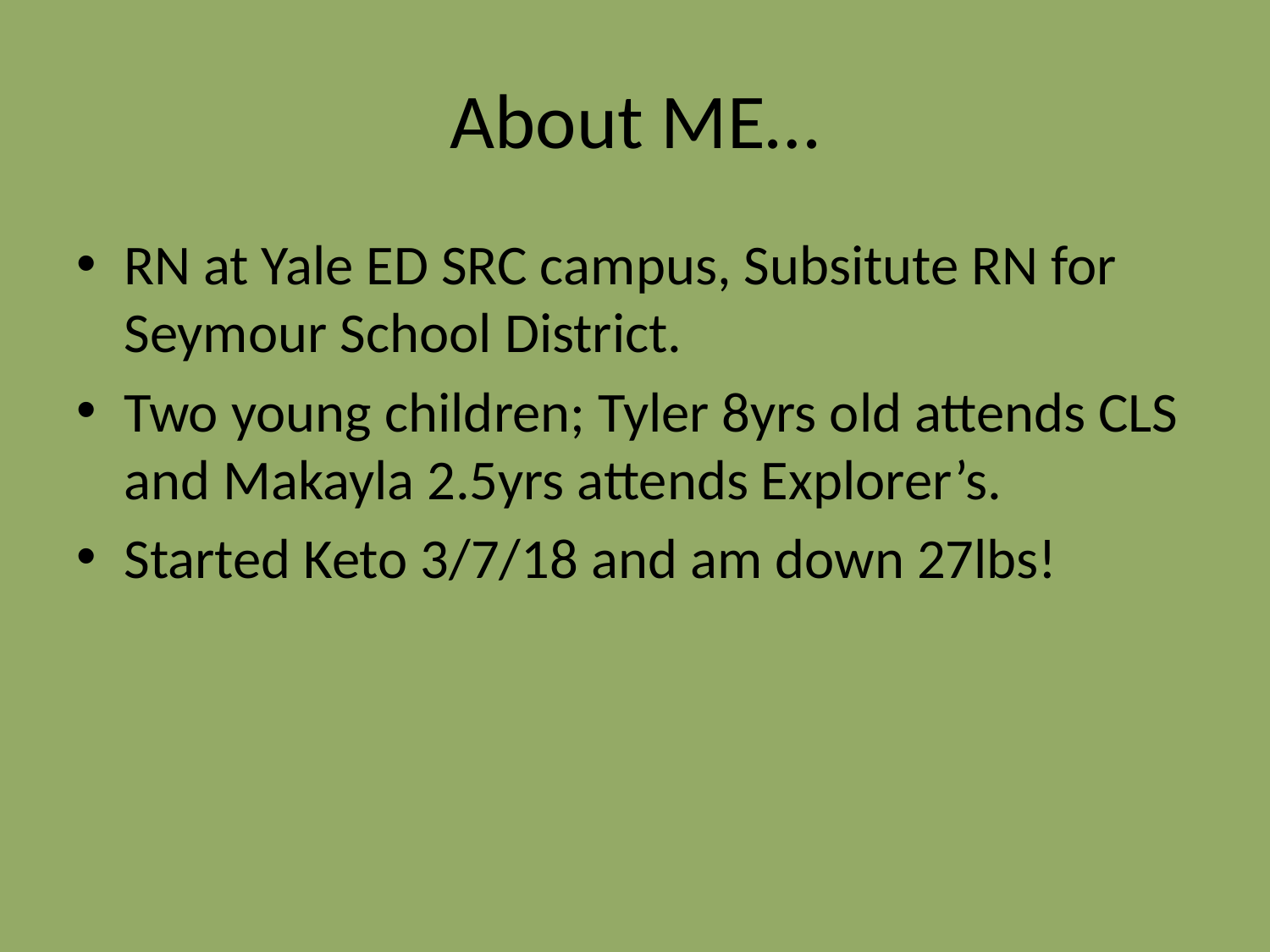

# About ME…
RN at Yale ED SRC campus, Subsitute RN for Seymour School District.
Two young children; Tyler 8yrs old attends CLS and Makayla 2.5yrs attends Explorer’s.
Started Keto 3/7/18 and am down 27lbs!